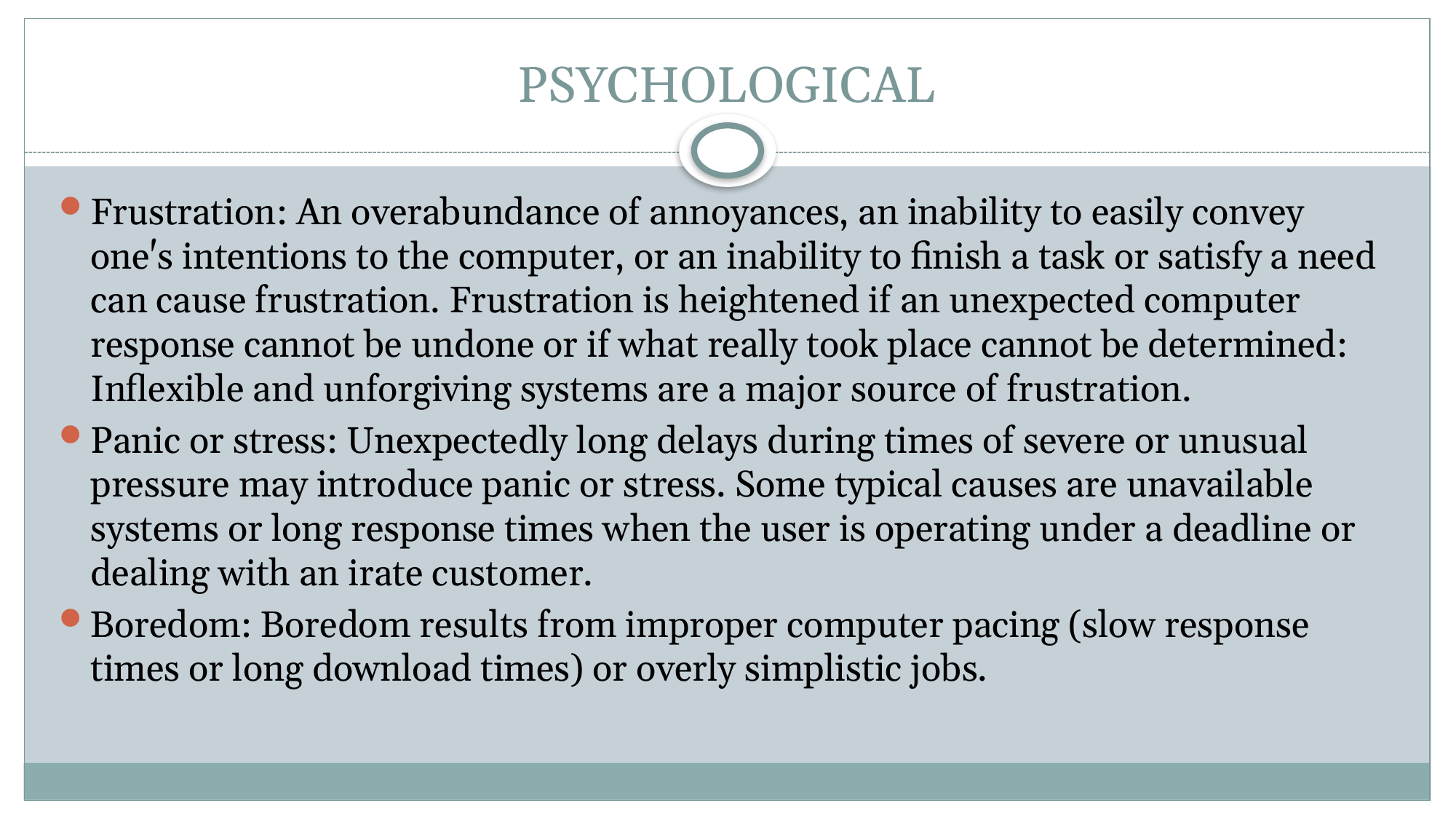

# PSYCHOLOGICAL
Frustration: An overabundance of annoyances, an inability to easily convey one's intentions to the computer, or an inability to finish a task or satisfy a need can cause frustration. Frustration is heightened if an unexpected computer response cannot be undone or if what really took place cannot be determined: Inflexible and unforgiving systems are a major source of frustration.
Panic or stress: Unexpectedly long delays during times of severe or unusual pressure may introduce panic or stress. Some typical causes are unavailable systems or long response times when the user is operating under a deadline or dealing with an irate customer.
Boredom: Boredom results from improper computer pacing (slow response times or long download times) or overly simplistic jobs.